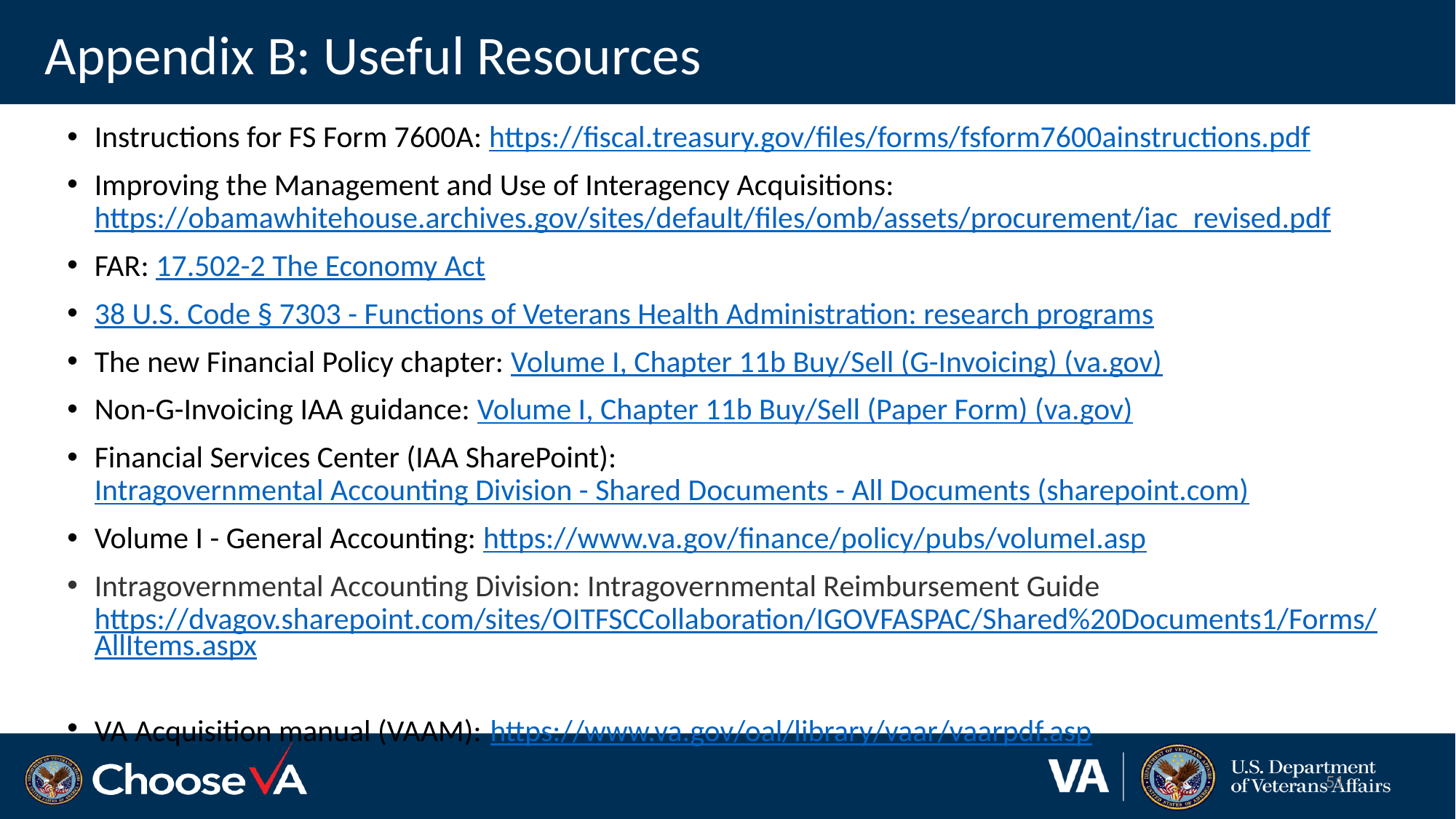

# Appendix B: Useful Resources
Instructions for FS Form 7600A: https://fiscal.treasury.gov/files/forms/fsform7600ainstructions.pdf
Improving the Management and Use of Interagency Acquisitions: https://obamawhitehouse.archives.gov/sites/default/files/omb/assets/procurement/iac_revised.pdf
FAR: 17.502-2 The Economy Act
38 U.S. Code § 7303 - Functions of Veterans Health Administration: research programs
The new Financial Policy chapter: Volume I, Chapter 11b Buy/Sell (G-Invoicing) (va.gov)
Non-G-Invoicing IAA guidance: Volume I, Chapter 11b Buy/Sell (Paper Form) (va.gov)
Financial Services Center (IAA SharePoint): Intragovernmental Accounting Division - Shared Documents - All Documents (sharepoint.com)
Volume I - General Accounting: https://www.va.gov/finance/policy/pubs/volumeI.asp
Intragovernmental Accounting Division: Intragovernmental Reimbursement Guide https://dvagov.sharepoint.com/sites/OITFSCCollaboration/IGOVFASPAC/Shared%20Documents1/Forms/AllItems.aspx
VA Acquisition manual (VAAM): https://www.va.gov/oal/library/vaar/vaarpdf.asp

51